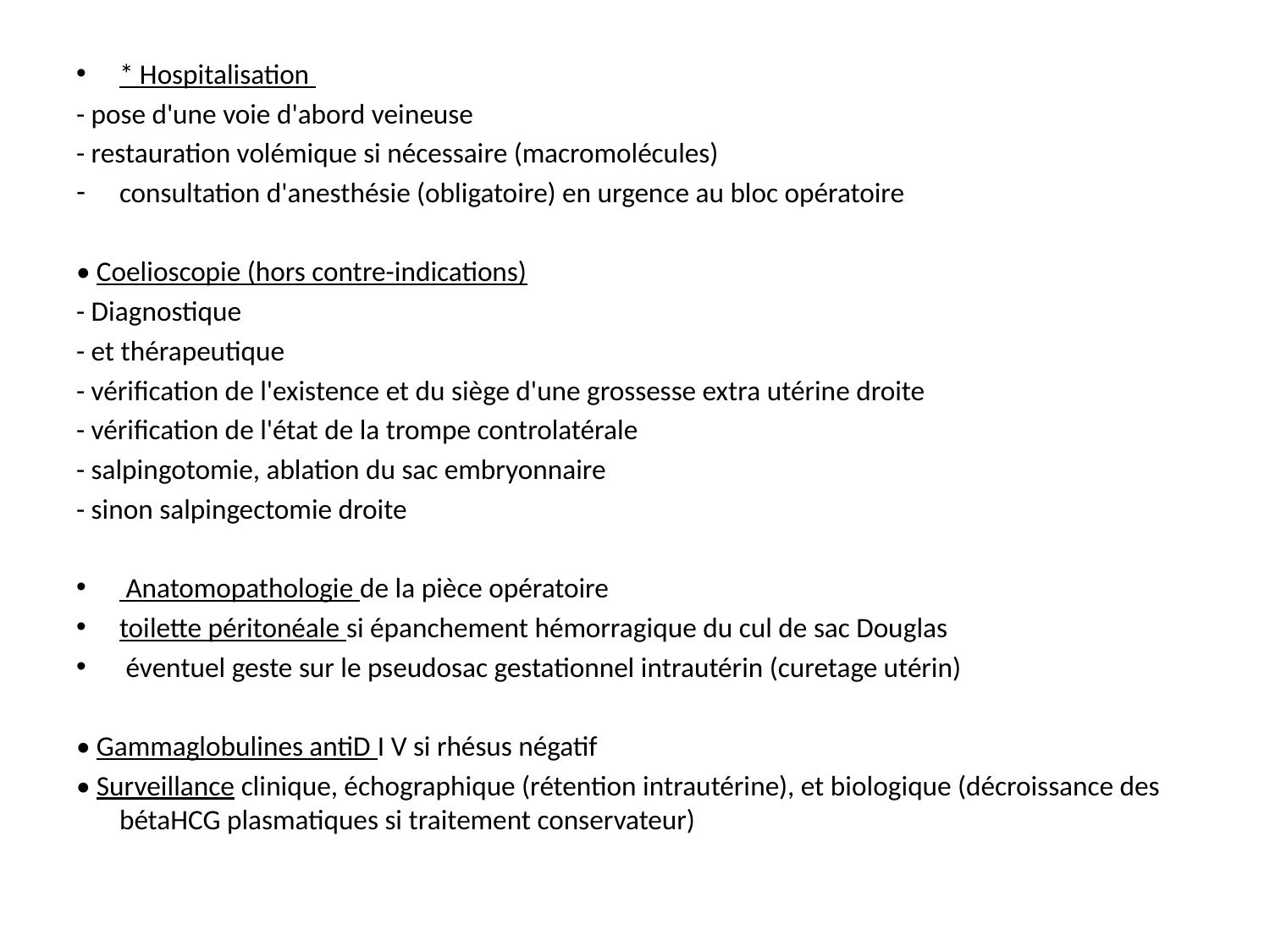

* Hospitalisation
- pose d'une voie d'abord veineuse
- restauration volémique si nécessaire (macromolécules)
consultation d'anesthésie (obligatoire) en urgence au bloc opératoire

• Coelioscopie (hors contre-indications)
- Diagnostique
- et thérapeutique
- vérification de l'existence et du siège d'une grossesse extra utérine droite
- vérification de l'état de la trompe controlatérale
- salpingotomie, ablation du sac embryonnaire
- sinon salpingectomie droite

 Anatomopathologie de la pièce opératoire
toilette péritonéale si épanchement hémorragique du cul de sac Douglas
 éventuel geste sur le pseudosac gestationnel intrautérin (curetage utérin)

• Gammaglobulines antiD I V si rhésus négatif
• Surveillance clinique, échographique (rétention intrautérine), et biologique (décroissance des bétaHCG plasmatiques si traitement conservateur)